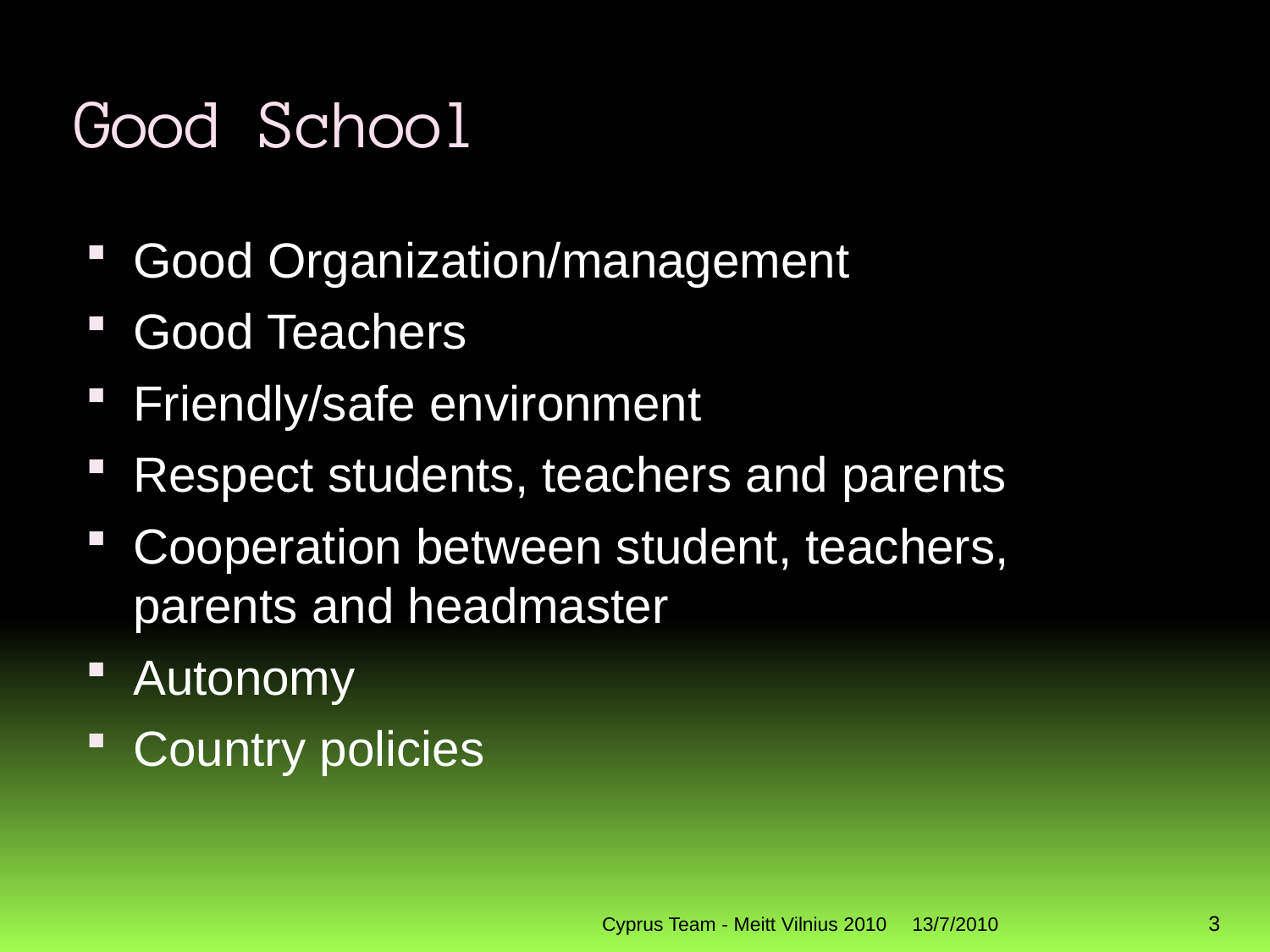

# Good School
Good Organization/management
Good Teachers
Friendly/safe environment
Respect students, teachers and parents
Cooperation between student, teachers, parents and headmaster
Autonomy
Country policies

Cyprus Team - Meitt Vilnius 2010
13/7/2010
3